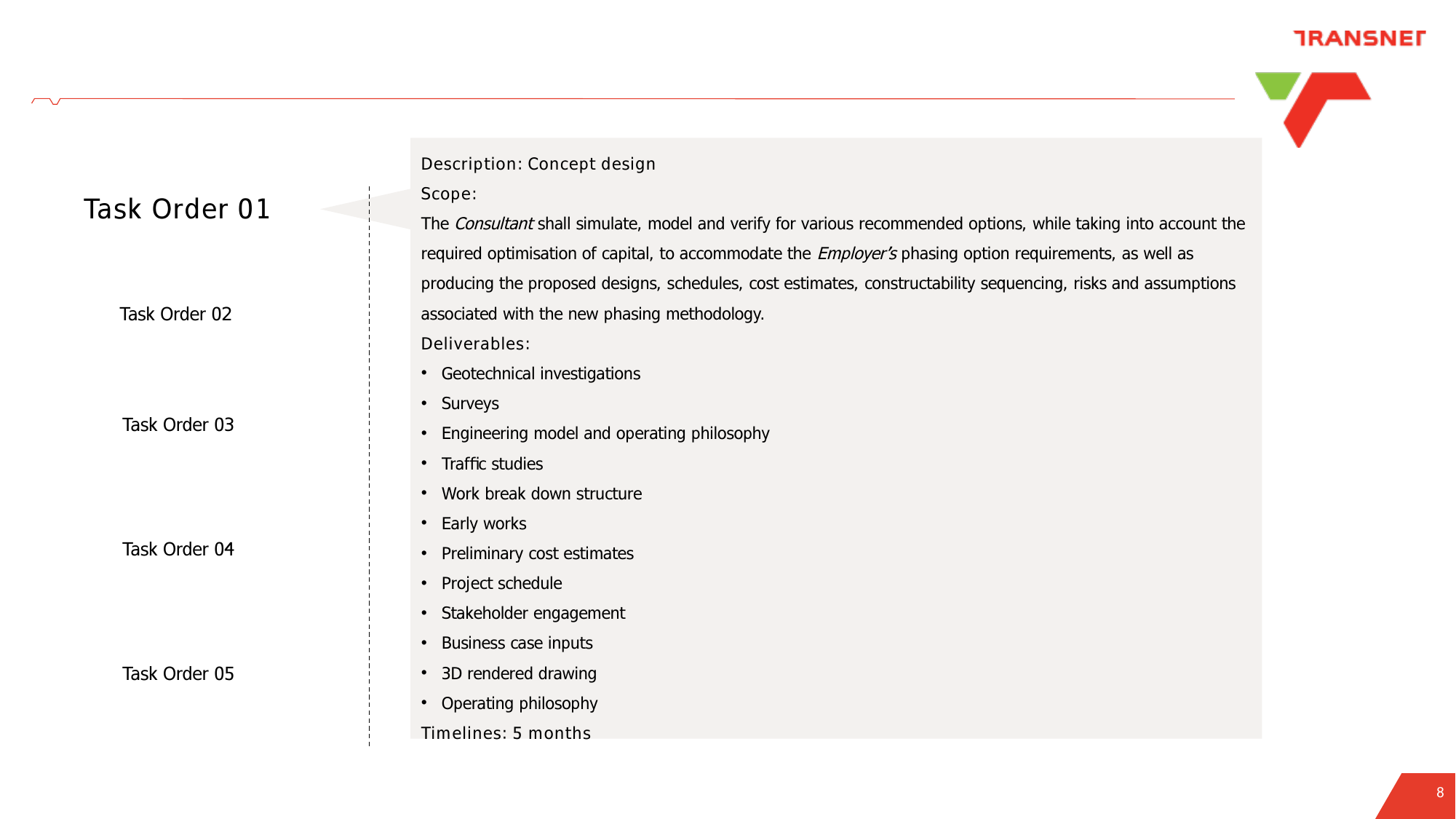

Description: Concept design
Scope:
The Consultant shall simulate, model and verify for various recommended options, while taking into account the required optimisation of capital, to accommodate the Employer’s phasing option requirements, as well as producing the proposed designs, schedules, cost estimates, constructability sequencing, risks and assumptions associated with the new phasing methodology.
Deliverables:
Geotechnical investigations
Surveys
Engineering model and operating philosophy
Traffic studies
Work break down structure
Early works
Preliminary cost estimates
Project schedule
Stakeholder engagement
Business case inputs
3D rendered drawing
Operating philosophy
Timelines: 5 months
Task Order 01
Task Order 02
Task Order 03
Task Order 04
Task Order 05